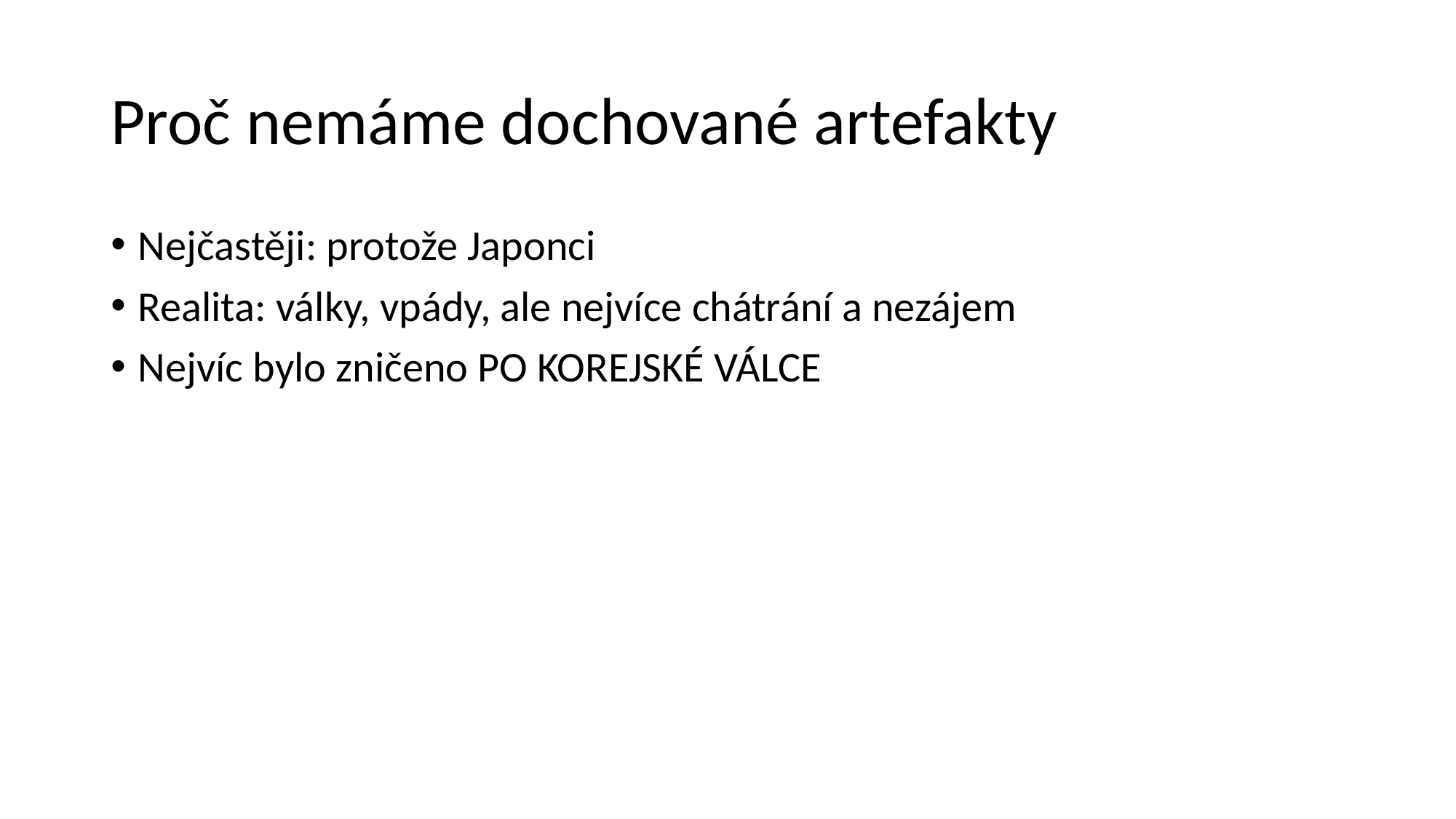

# Proč nemáme dochované artefakty
Nejčastěji: protože Japonci
Realita: války, vpády, ale nejvíce chátrání a nezájem
Nejvíc bylo zničeno PO KOREJSKÉ VÁLCE